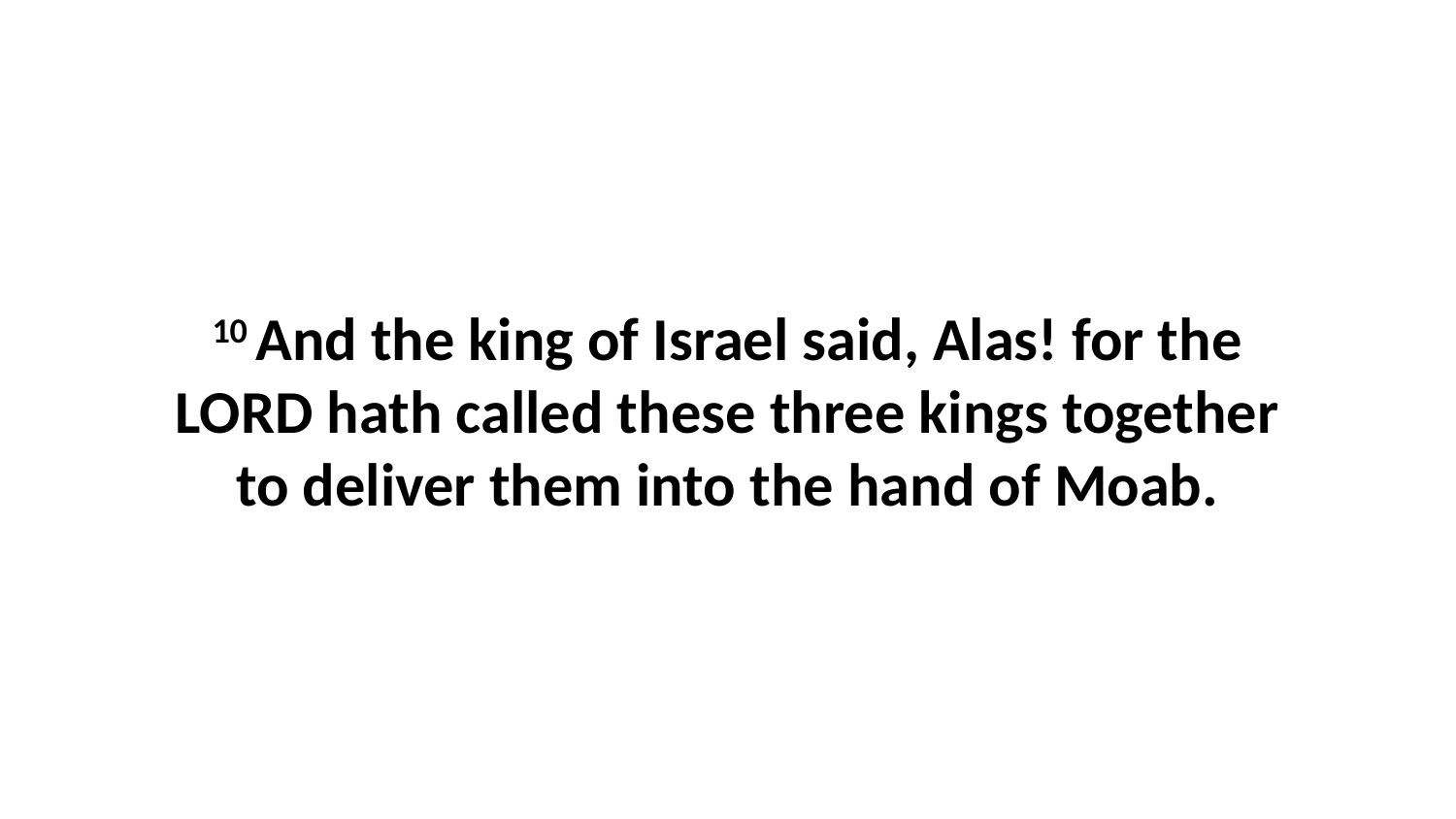

10 And the king of Israel said, Alas! for the LORD hath called these three kings together to deliver them into the hand of Moab.